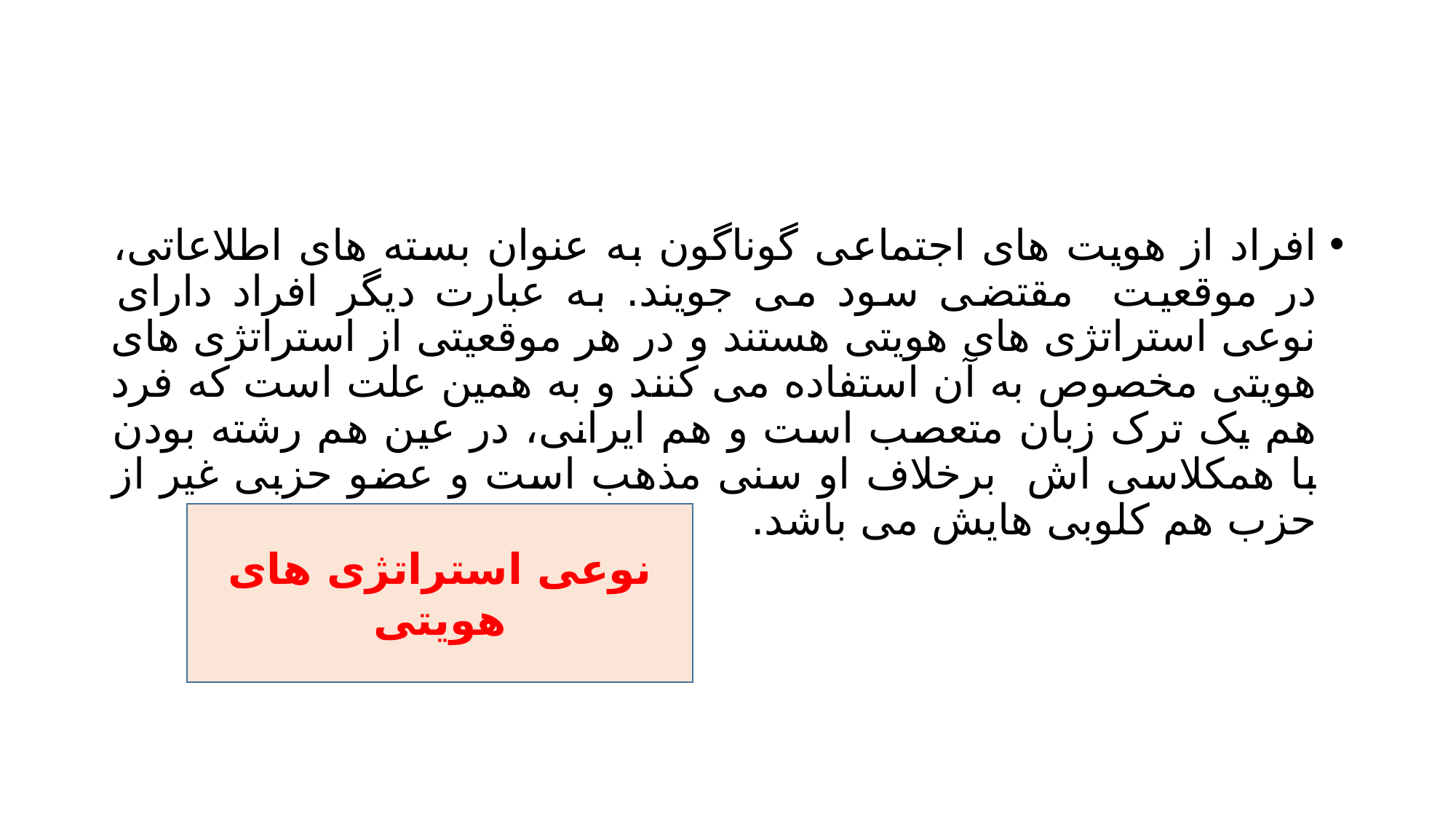

#
افراد از هویت های اجتماعی گوناگون به عنوان بسته های اطلاعاتی، در موقعیت  مقتضی سود می جویند. به عبارت دیگر افراد دارای نوعی استراتژی های هویتی هستند و در هر موقعیتی از استراتژی های هویتی مخصوص به آن استفاده می کنند و به همین علت است که فرد هم یک ترک زبان متعصب است و هم ایرانی، در عین هم رشته بودن با همکلاسی اش  برخلاف او سنی مذهب است و عضو حزبی غیر از حزب هم کلوبی هایش می باشد.
نوعی استراتژی های هویتی